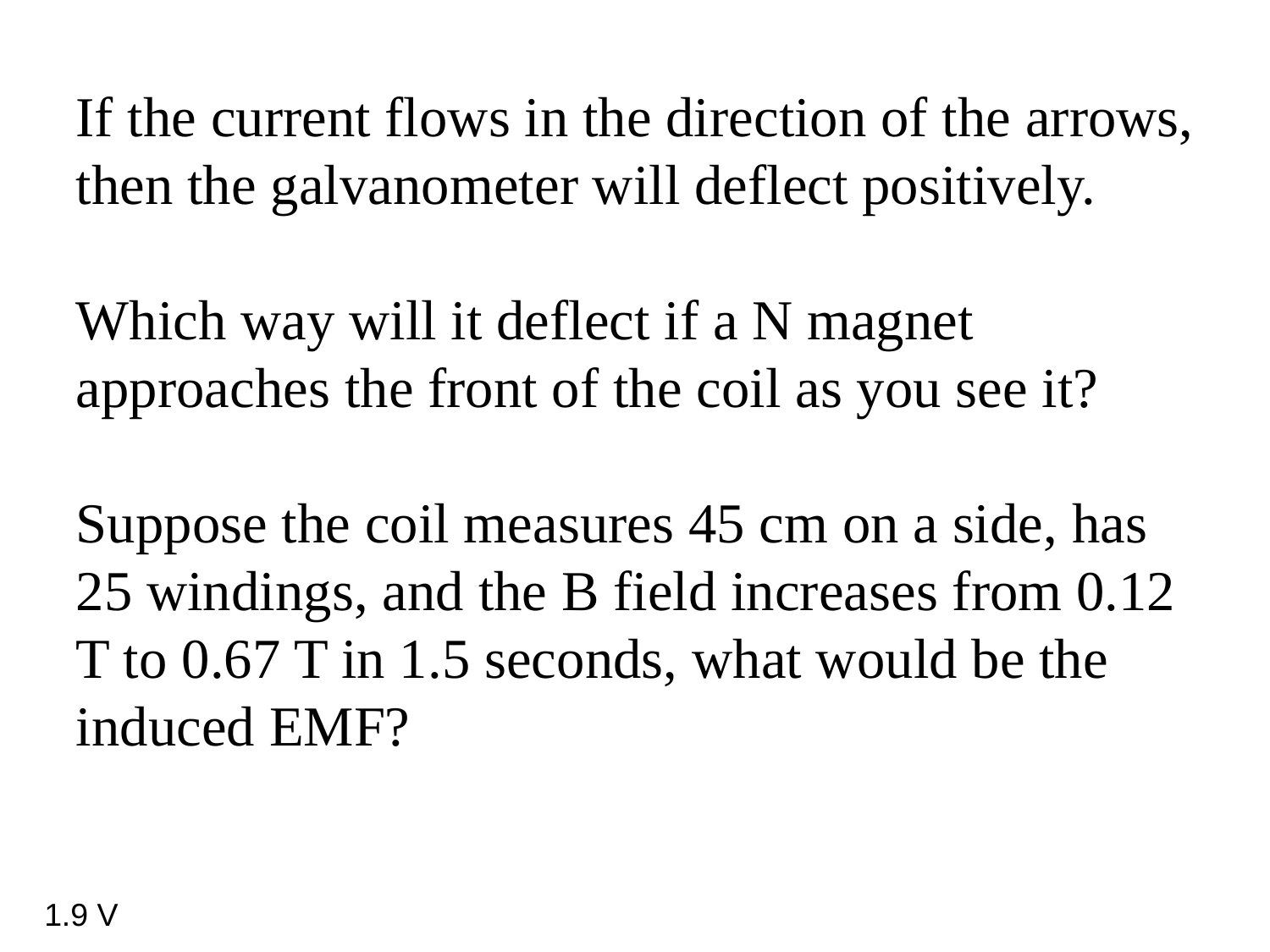

If the current flows in the direction of the arrows, then the galvanometer will deflect positively.

Which way will it deflect if a N magnet approaches the front of the coil as you see it?

Suppose the coil measures 45 cm on a side, has 25 windings, and the B field increases from 0.12 T to 0.67 T in 1.5 seconds, what would be the induced EMF?
1.9 V